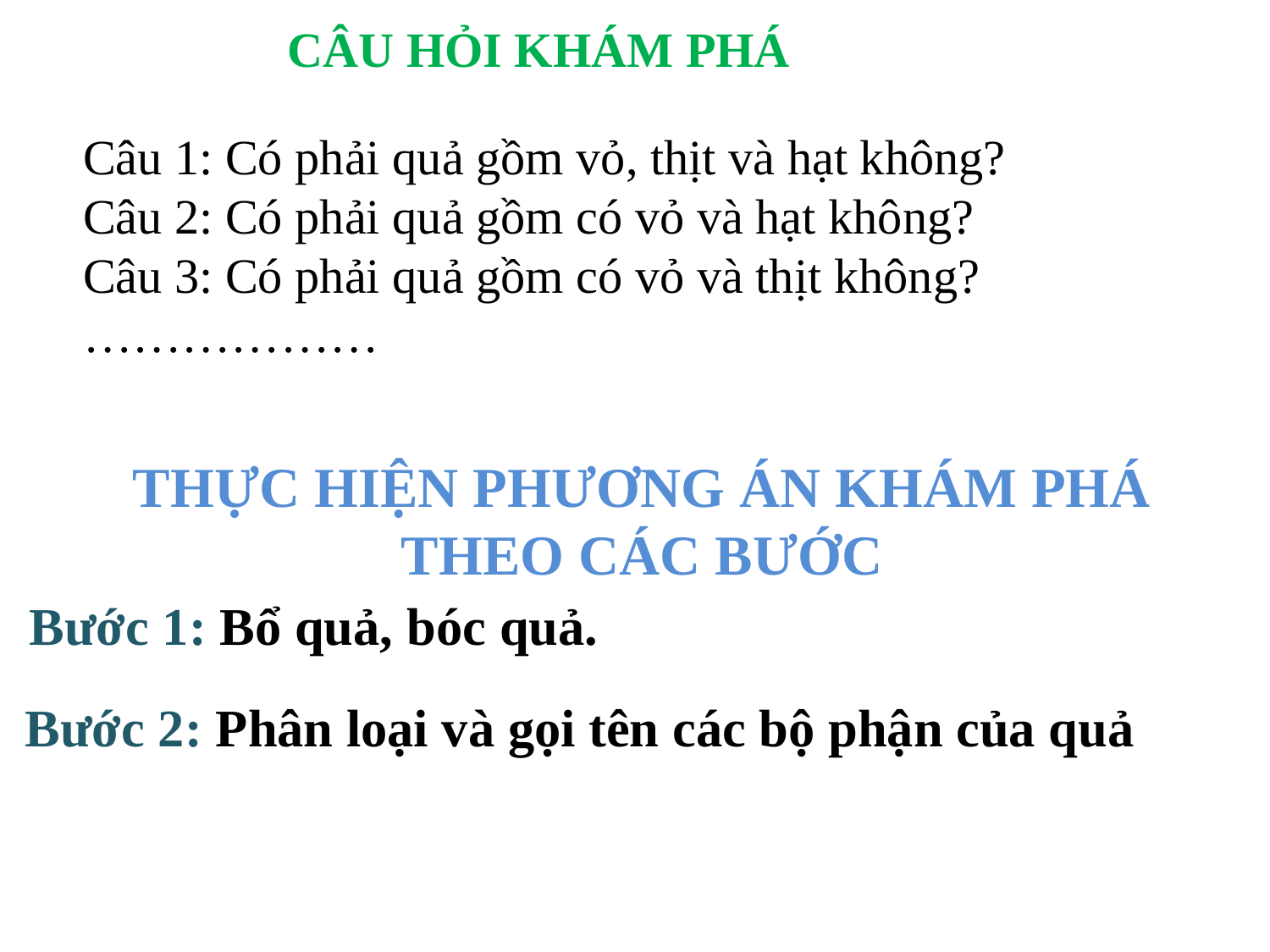

CÂU HỎI KHÁM PHÁ
Câu 1: Có phải quả gồm vỏ, thịt và hạt không?
Câu 2: Có phải quả gồm có vỏ và hạt không?
Câu 3: Có phải quả gồm có vỏ và thịt không?
………………
THỰC HIỆN PHƯƠNG ÁN KHÁM PHÁ THEO CÁC BƯỚC
Bước 1: Bổ quả, bóc quả.
Bước 2: Phân loại và gọi tên các bộ phận của quả